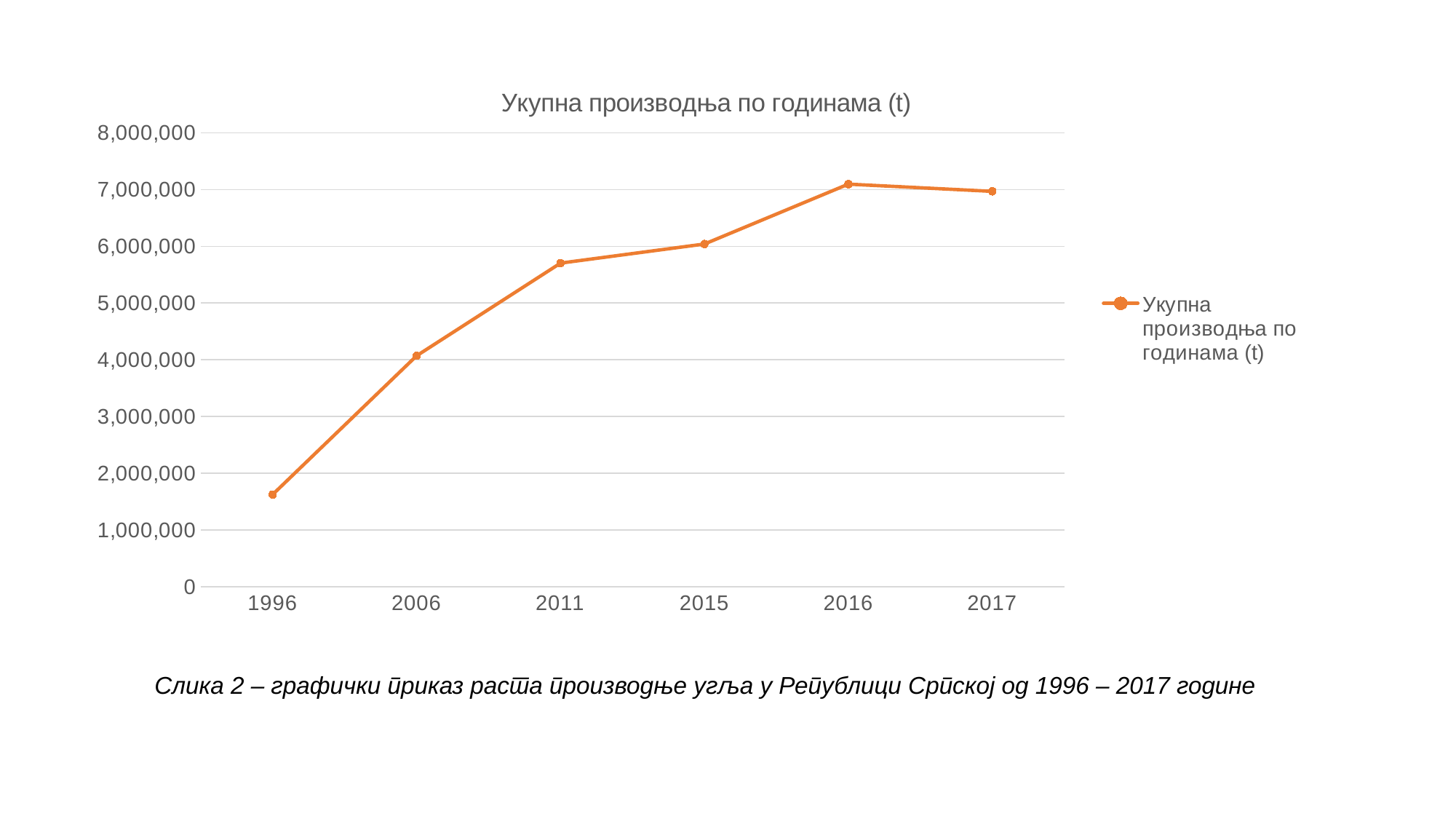

### Chart: Укупна производња по годинама (t)

| Category | Укупна производња по годинама (t) |
|---|---|
| 1996 | 1623216.0 |
| 2006 | 4069073.0 |
| 2011 | 5703143.0 |
| 2015 | 6040177.0 |
| 2016 | 7095360.0 |
| 2017 | 6968372.0 |
# Слика 2 – графички приказ раста производње угља у Републици Српској од 1996 – 2017 године